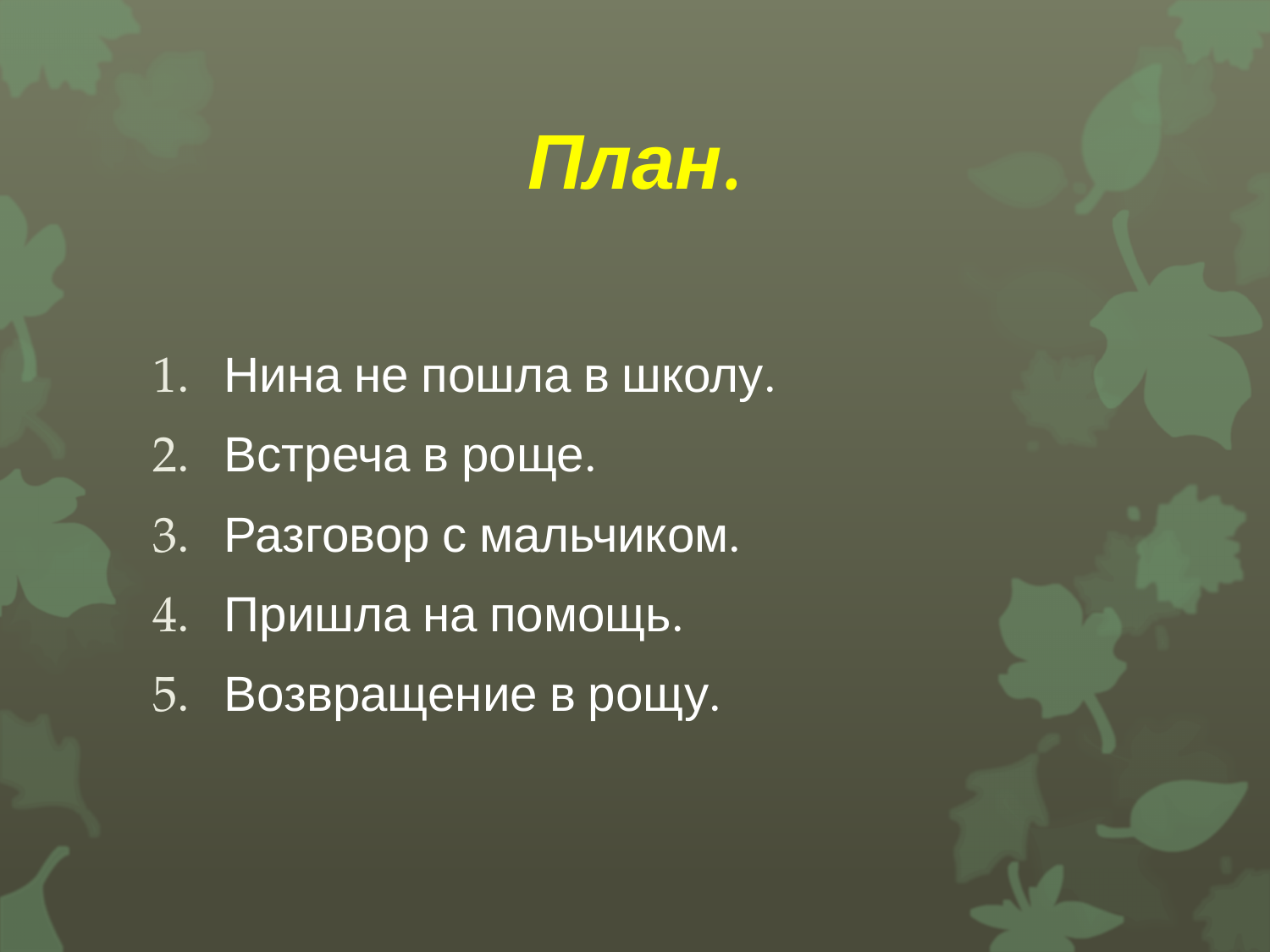

# План.
Нина не пошла в школу.
Встреча в роще.
Разговор с мальчиком.
Пришла на помощь.
Возвращение в рощу.